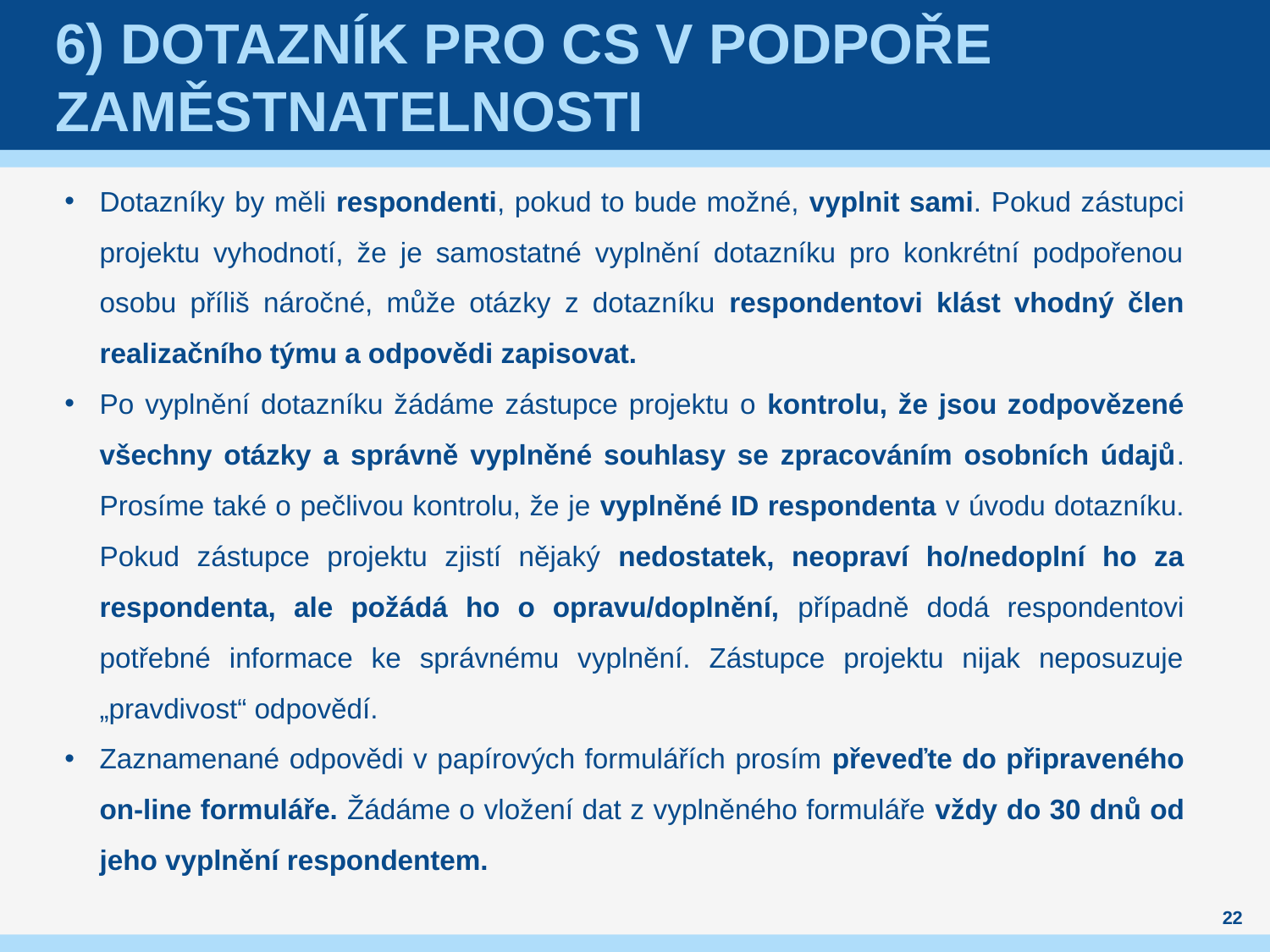

# 6) Dotazník pro CS v podpoře zaměstnatelnosti
Dotazníky by měli respondenti, pokud to bude možné, vyplnit sami. Pokud zástupci projektu vyhodnotí, že je samostatné vyplnění dotazníku pro konkrétní podpořenou osobu příliš náročné, může otázky z dotazníku respondentovi klást vhodný člen realizačního týmu a odpovědi zapisovat.
Po vyplnění dotazníku žádáme zástupce projektu o kontrolu, že jsou zodpovězené všechny otázky a správně vyplněné souhlasy se zpracováním osobních údajů. Prosíme také o pečlivou kontrolu, že je vyplněné ID respondenta v úvodu dotazníku. Pokud zástupce projektu zjistí nějaký nedostatek, neopraví ho/nedoplní ho za respondenta, ale požádá ho o opravu/doplnění, případně dodá respondentovi potřebné informace ke správnému vyplnění. Zástupce projektu nijak neposuzuje „pravdivost“ odpovědí.
Zaznamenané odpovědi v papírových formulářích prosím převeďte do připraveného on-line formuláře. Žádáme o vložení dat z vyplněného formuláře vždy do 30 dnů od jeho vyplnění respondentem.

22